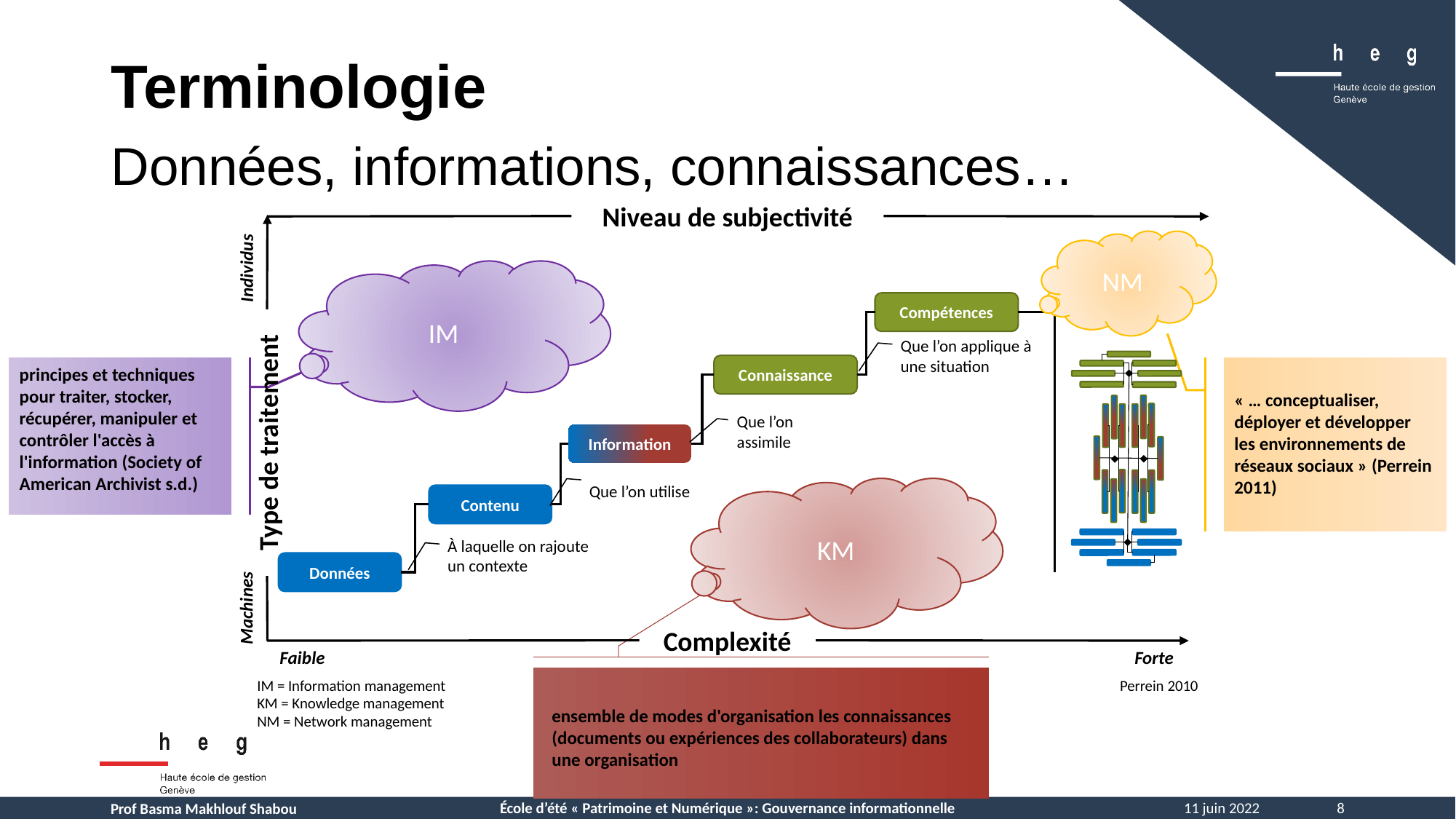

Terminologie
Données, informations, connaissances…
Niveau de subjectivité
NM
Individus
IM
Compétences
Que l’on applique à une situation

Connaissance

principes et techniques pour traiter, stocker, récupérer, manipuler et contrôler l'accès à l'information (Society of American Archivist s.d.)

« … conceptualiser, déployer et développer les environnements de réseaux sociaux » (Perrein 2011)
Que l’on assimile

Type de traitement

Information

Que l’on utilise
KM
Contenu

À laquelle on rajoute un contexte

Données

Machines
Complexité
Faible
Forte
IM = Information management
KM = Knowledge management
NM = Network management
Perrein 2010
ensemble de modes d'organisation les connaissances (documents ou expériences des collaborateurs) dans une organisation